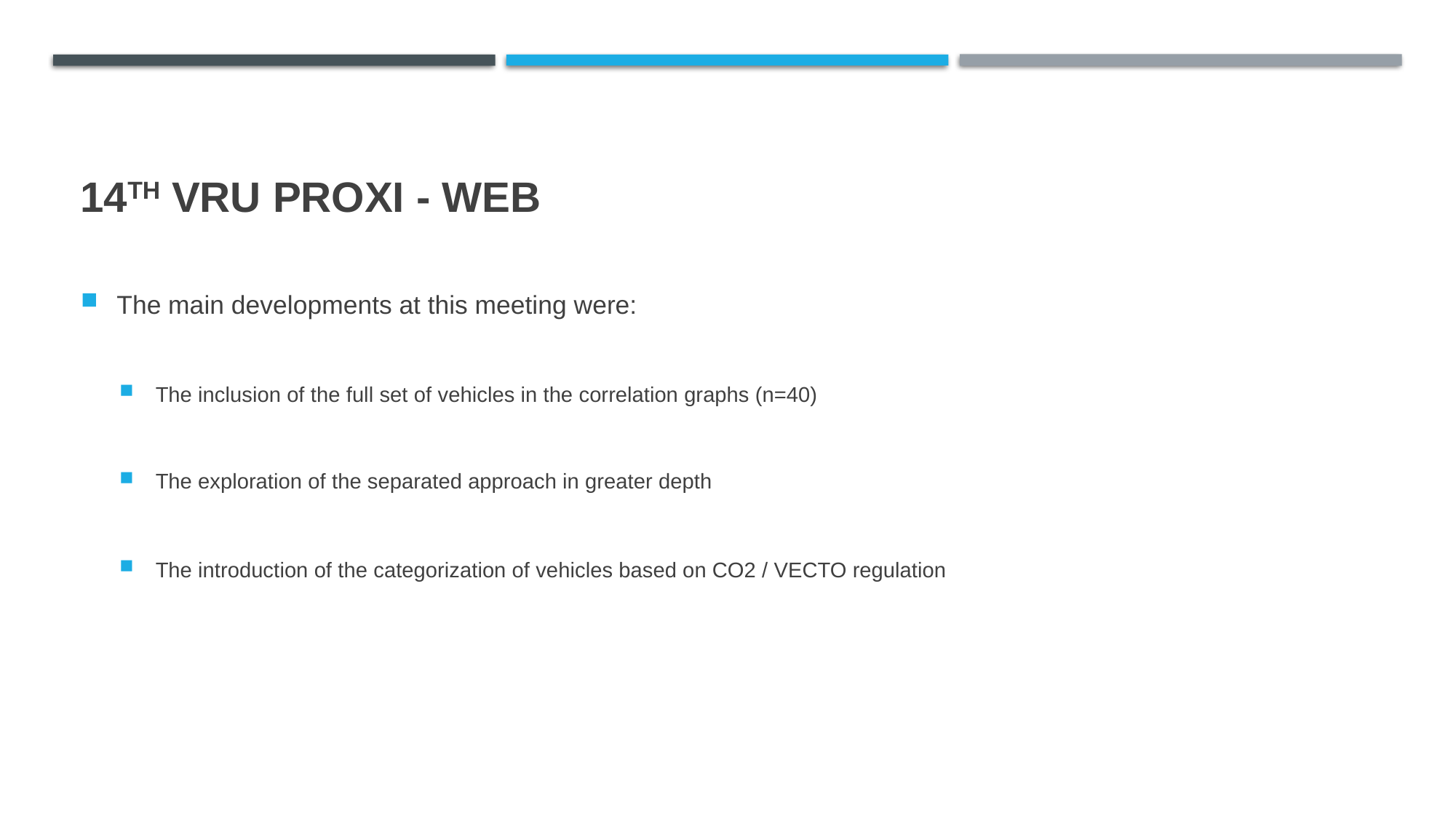

# 14th VRU PROXI - WEB
The main developments at this meeting were:

The inclusion of the full set of vehicles in the correlation graphs (n=40)

The exploration of the separated approach in greater depth

The introduction of the categorization of vehicles based on CO2 / VECTO regulation